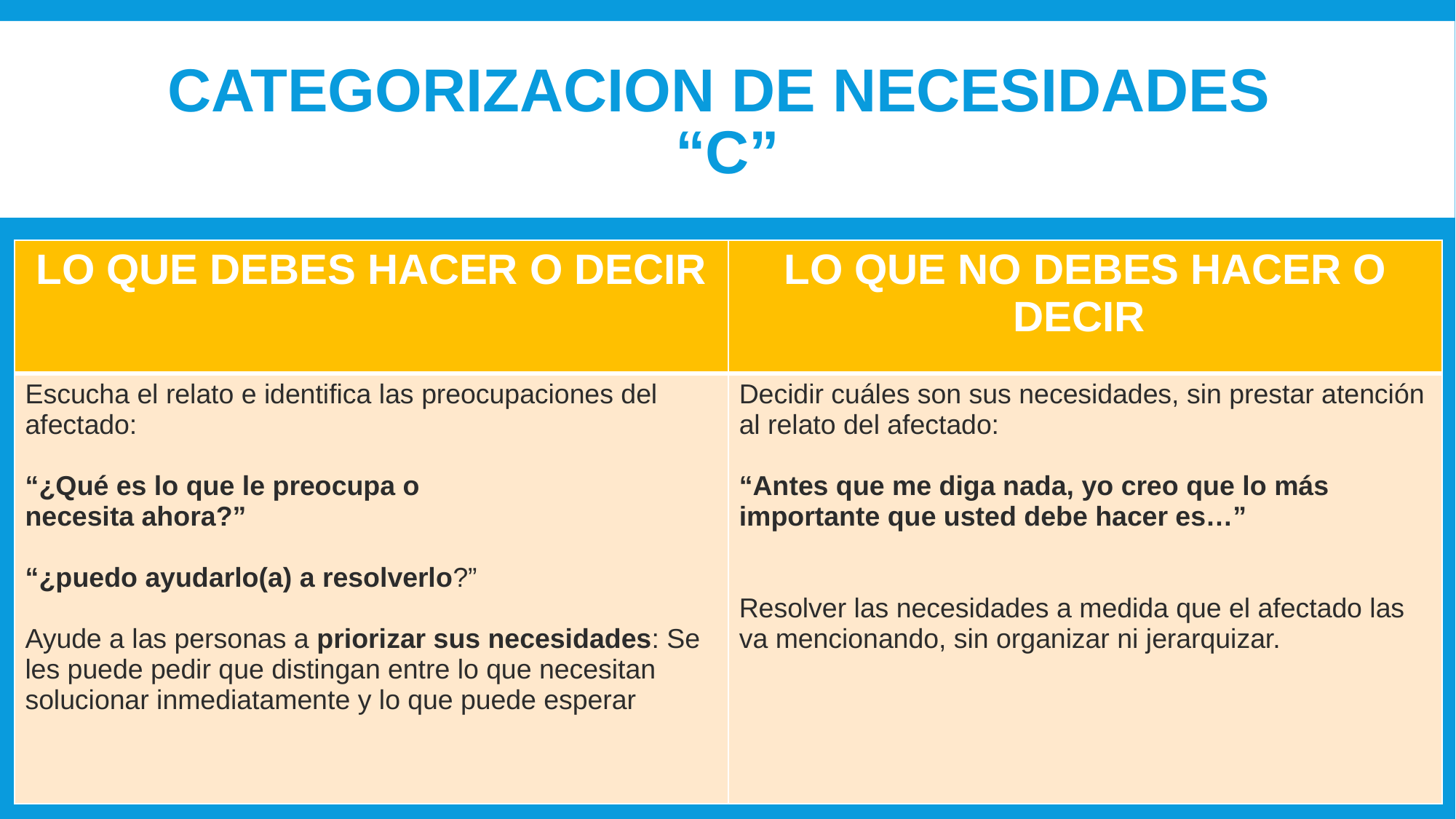

# CATEGORIZACION DE NECESIDADES “C”
| LO QUE DEBES HACER O DECIR | LO QUE NO DEBES HACER O DECIR |
| --- | --- |
| Escucha el relato e identifica las preocupaciones del afectado: “¿Qué es lo que le preocupa o necesita ahora?” “¿puedo ayudarlo(a) a resolverlo?” Ayude a las personas a priorizar sus necesidades: Se les puede pedir que distingan entre lo que necesitan solucionar inmediatamente y lo que puede esperar | Decidir cuáles son sus necesidades, sin prestar atención al relato del afectado: “Antes que me diga nada, yo creo que lo más importante que usted debe hacer es…” Resolver las necesidades a medida que el afectado las va mencionando, sin organizar ni jerarquizar. |